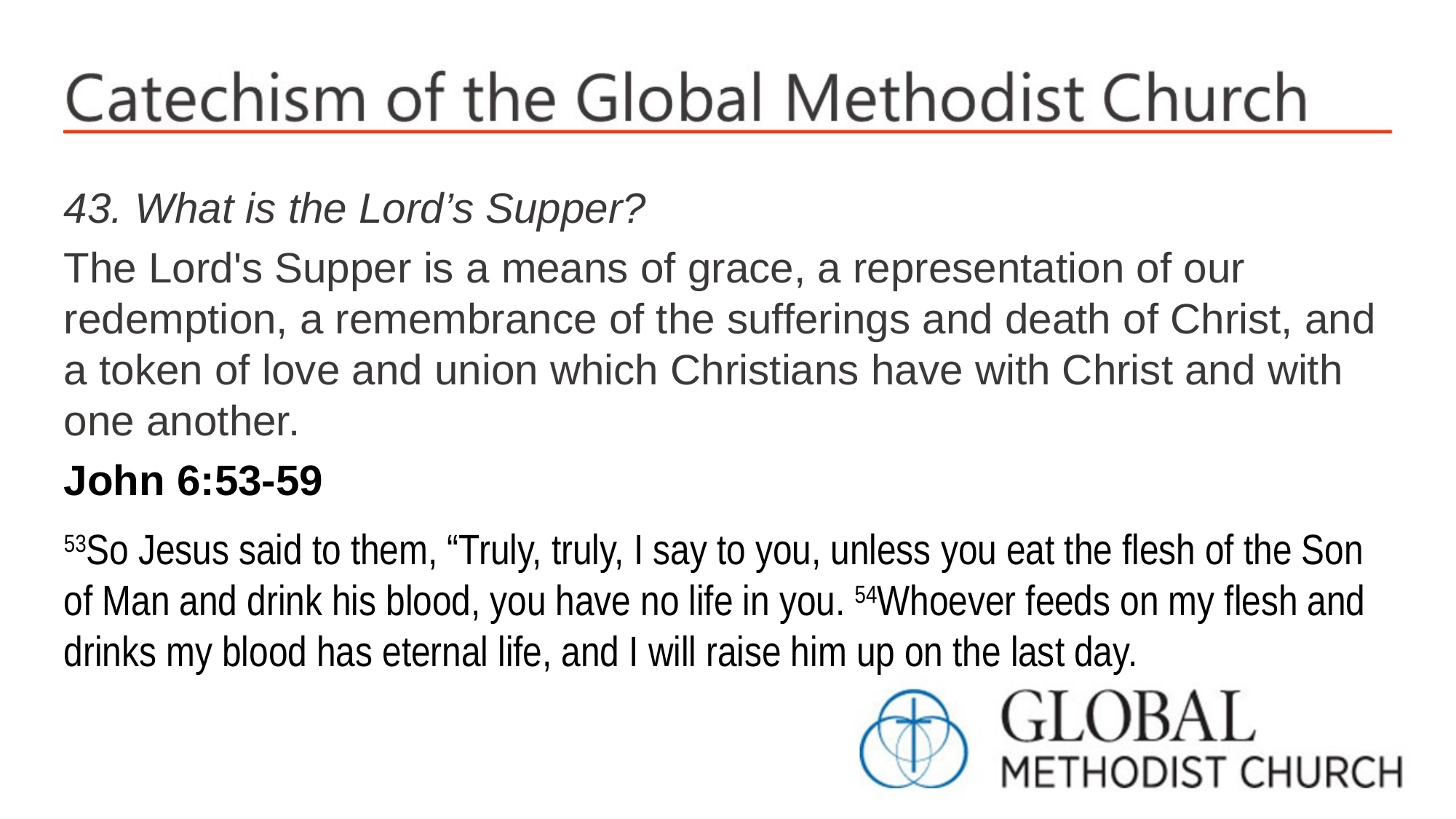

43. What is the Lord’s Supper?
The Lord's Supper is a means of grace, a representation of our redemption, a remembrance of the sufferings and death of Christ, and a token of love and union which Christians have with Christ and with one another.
John 6:53-59
53So Jesus said to them, “Truly, truly, I say to you, unless you eat the flesh of the Son of Man and drink his blood, you have no life in you. 54Whoever feeds on my flesh and drinks my blood has eternal life, and I will raise him up on the last day.